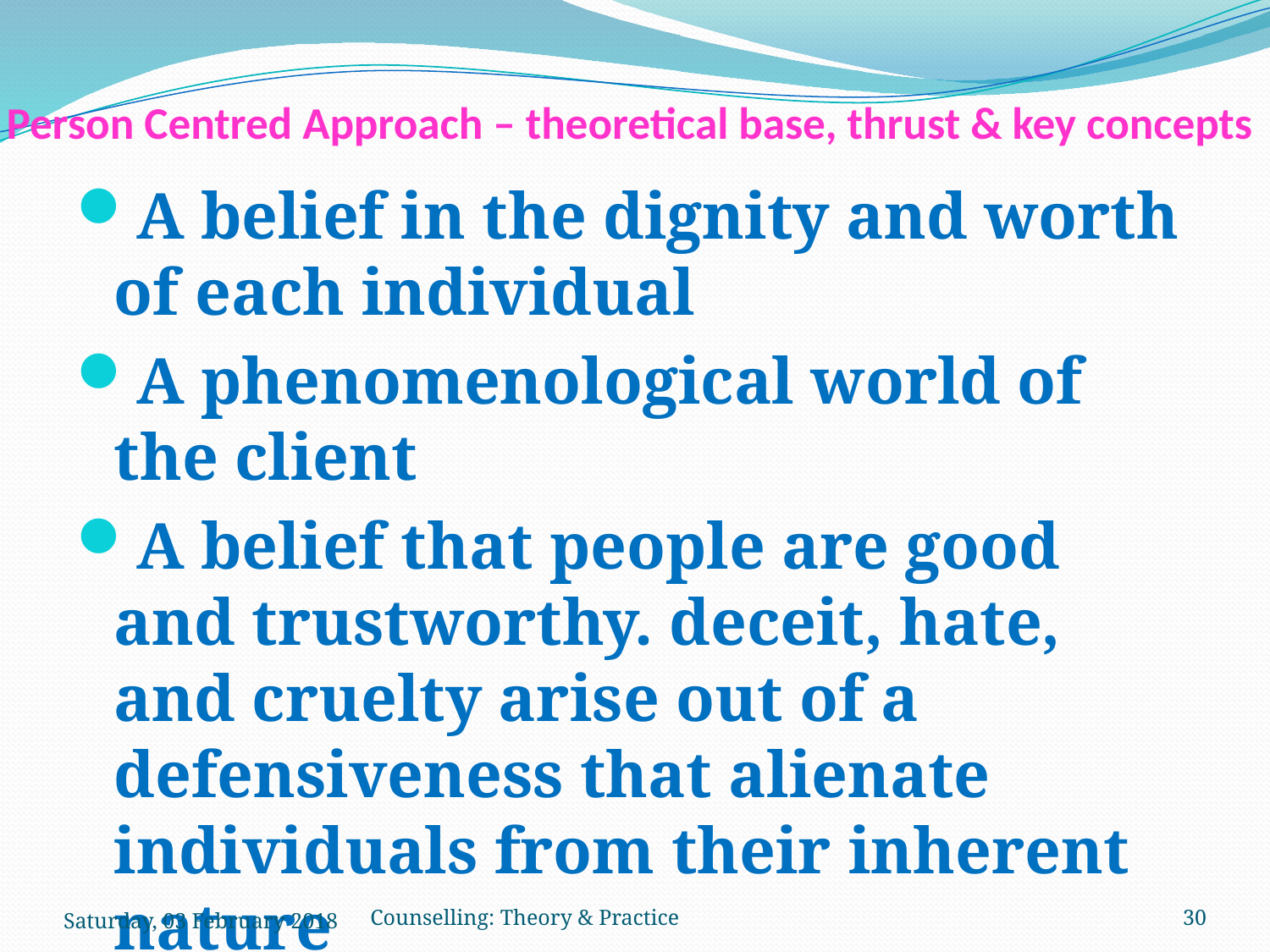

# Person Centred Approach – theoretical base, thrust & key concepts
A belief in the dignity and worth of each individual
A phenomenological world of the client
A belief that people are good and trustworthy. deceit, hate, and cruelty arise out of a defensiveness that alienate individuals from their inherent nature
Saturday, 03 February 2018
Counselling: Theory & Practice
30